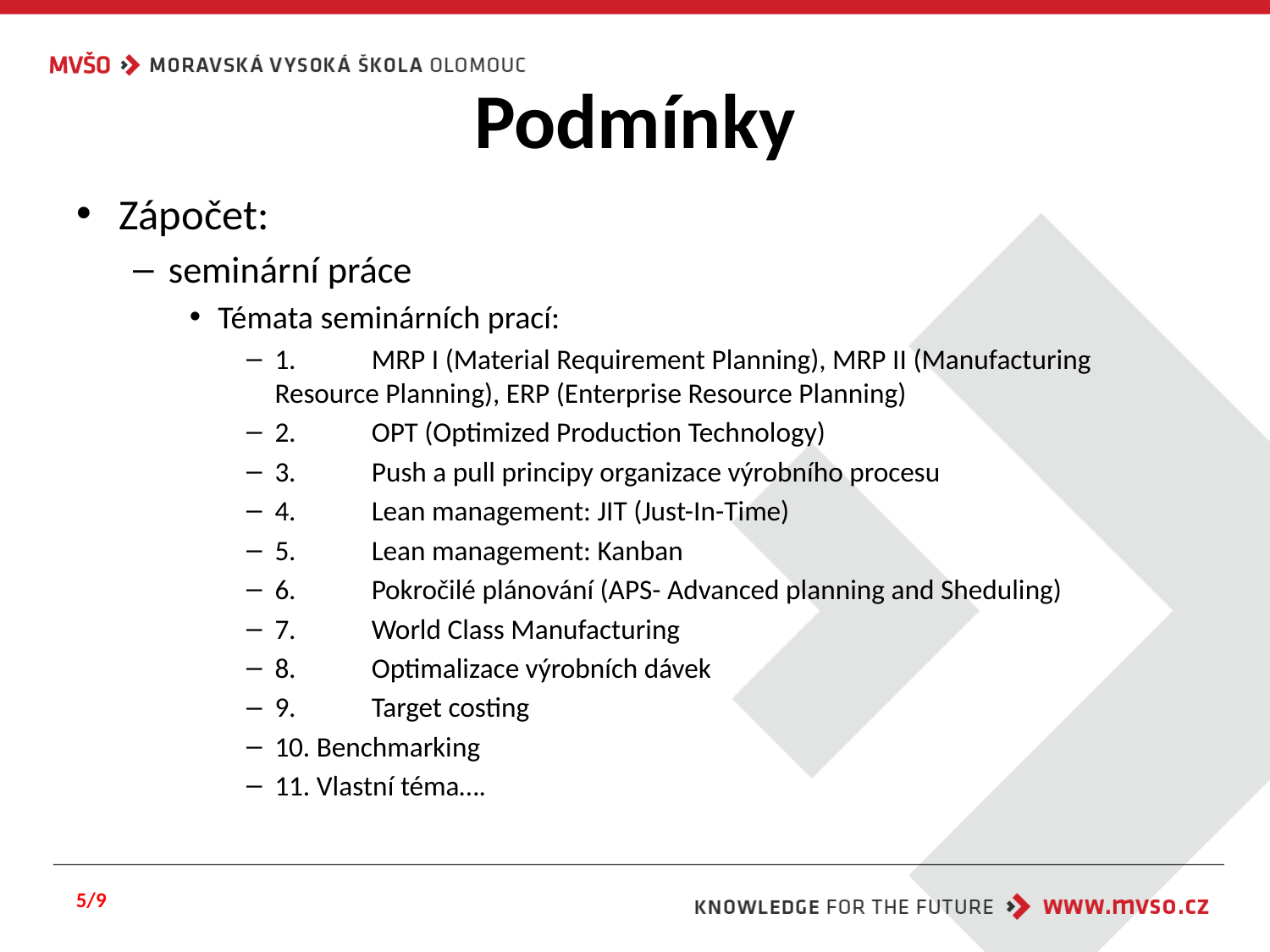

# Podmínky
Zápočet:
seminární práce
Témata seminárních prací:
1.	MRP I (Material Requirement Planning), MRP II (Manufacturing Resource Planning), ERP (Enterprise Resource Planning)
2.	OPT (Optimized Production Technology)
3.	Push a pull principy organizace výrobního procesu
4.	Lean management: JIT (Just-In-Time)
5.	Lean management: Kanban
6.	Pokročilé plánování (APS- Advanced planning and Sheduling)
7.	World Class Manufacturing
8.	Optimalizace výrobních dávek
9.	Target costing
10. Benchmarking
11. Vlastní téma….

5/9